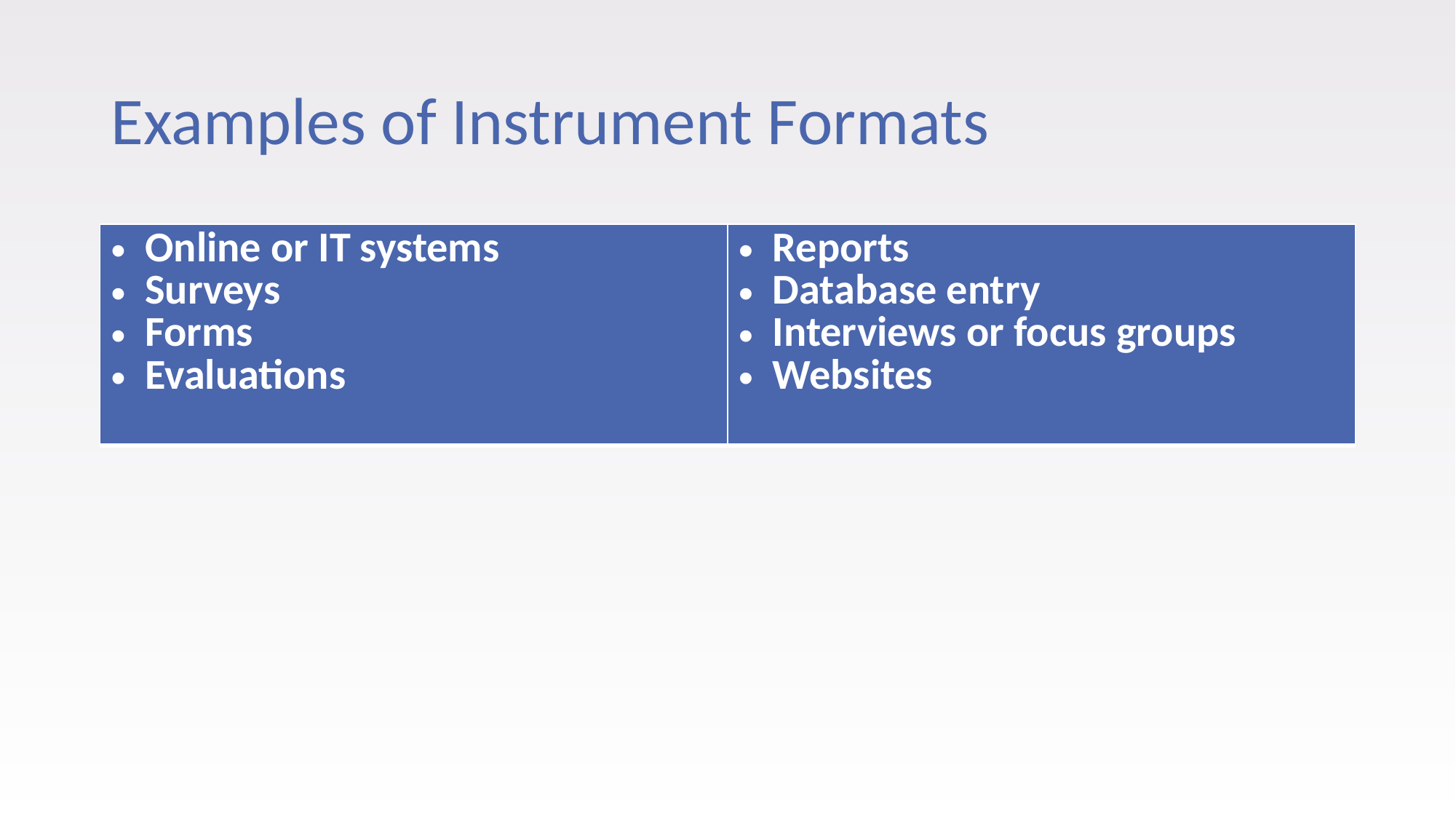

# Examples of Instrument Formats
| Online or IT systems Surveys Forms Evaluations | Reports Database entry Interviews or focus groups Websites |
| --- | --- |